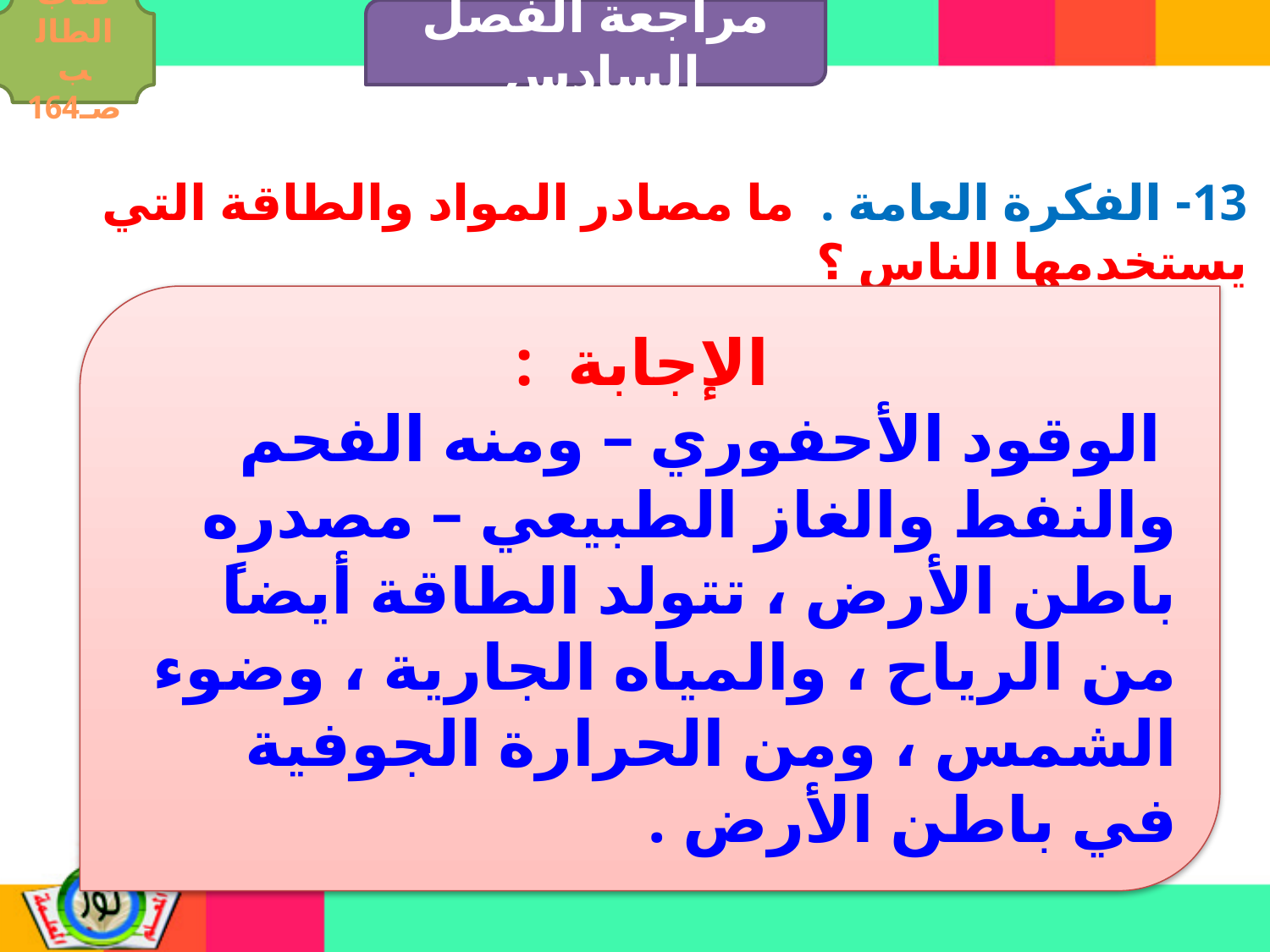

مراجعة الفصل السادس
كتاب الطالب صـ164
13- الفكرة العامة .  ما مصادر المواد والطاقة التي يستخدمها الناس ؟
 الإجابة  :
 الوقود الأحفوري – ومنه الفحم والنفط والغاز الطبيعي – مصدره باطن الأرض ، تتولد الطاقة أيضاً من الرياح ، والمياه الجارية ، وضوء الشمس ، ومن الحرارة الجوفية  في باطن الأرض .